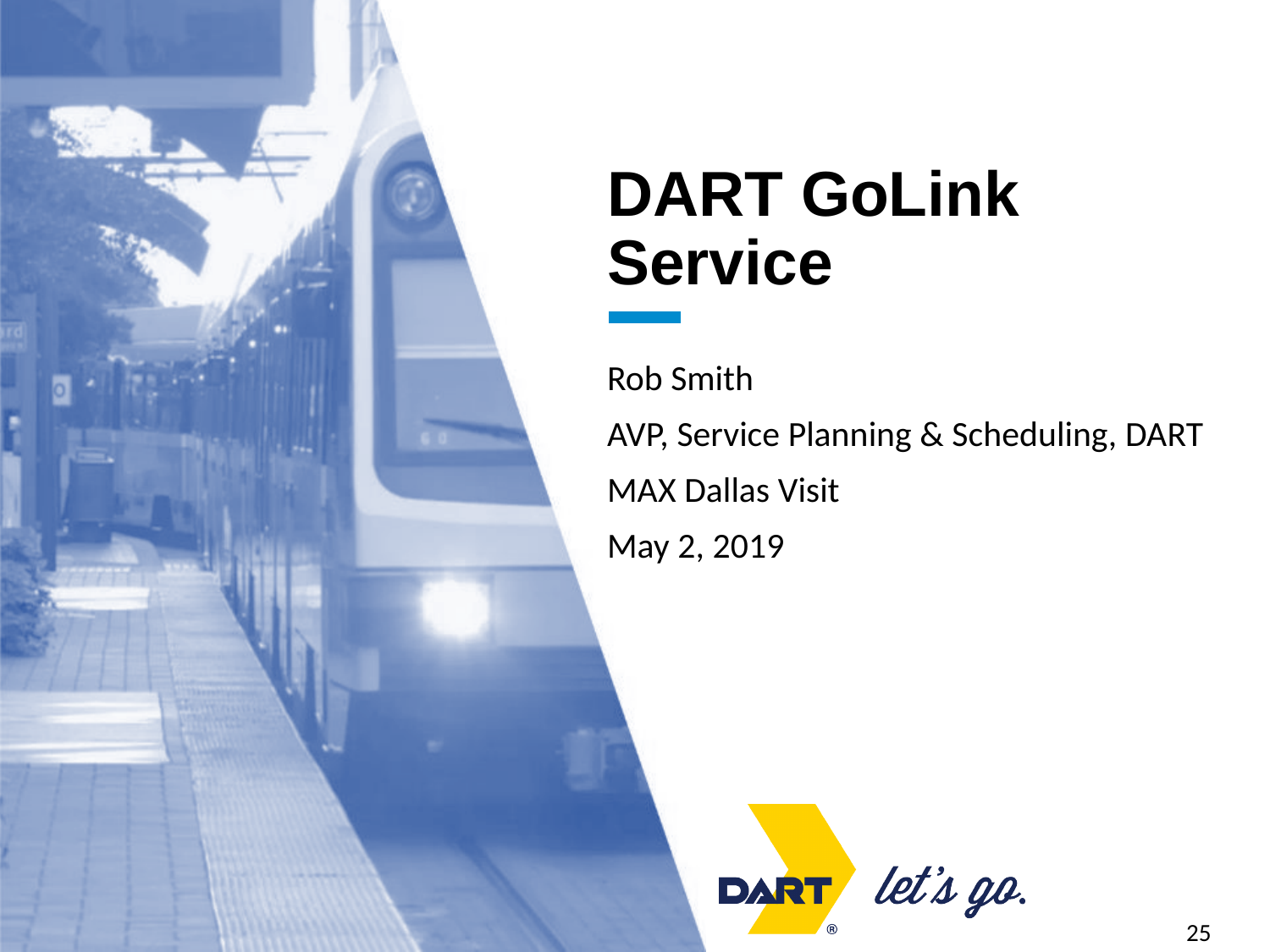

# DART GoLink Service
Rob Smith
AVP, Service Planning & Scheduling, DART
MAX Dallas Visit
May 2, 2019